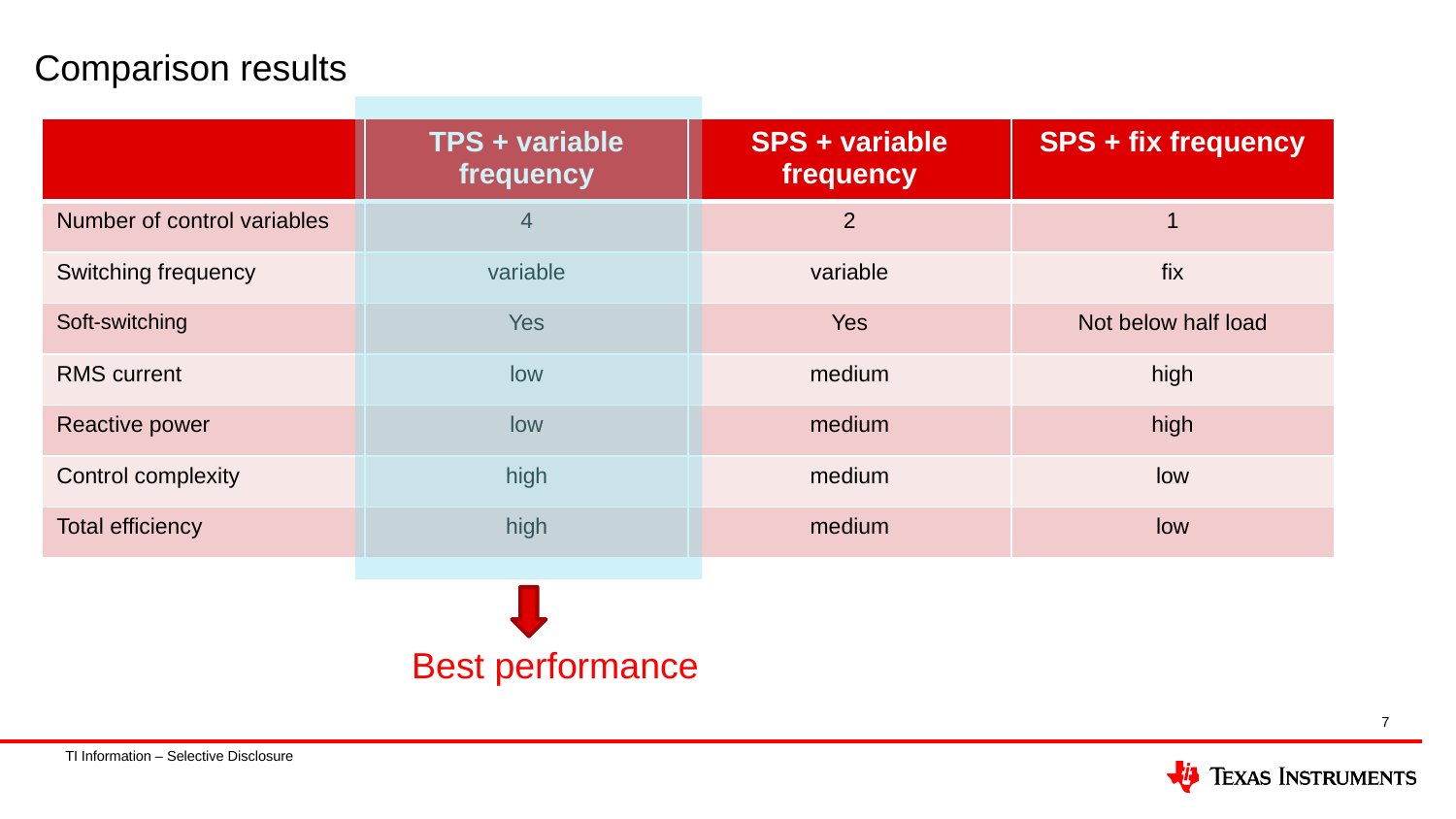

Comparison results

|  | TPS + variable frequency | SPS + variable frequency | SPS + fix frequency |
| --- | --- | --- | --- |
| Number of control variables | 4 | 2 | 1 |
| Switching frequency | variable | variable | fix |
| Soft-switching | Yes | Yes | Not below half load |
| RMS current | low | medium | high |
| Reactive power | low | medium | high |
| Control complexity | high | medium | low |
| Total efficiency | high | medium | low |

Best performance
7